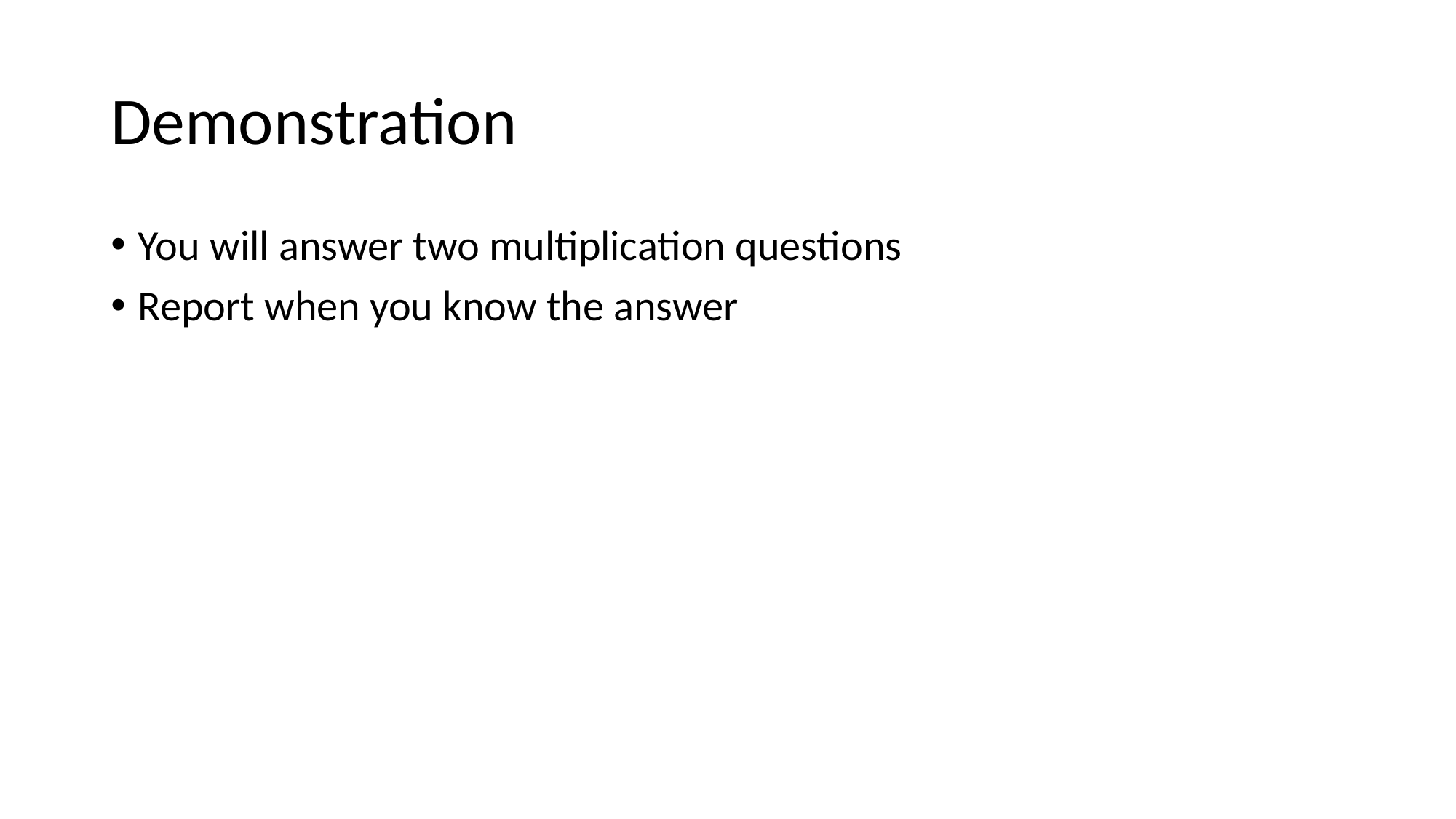

# Demonstration
You will answer two multiplication questions
Report when you know the answer